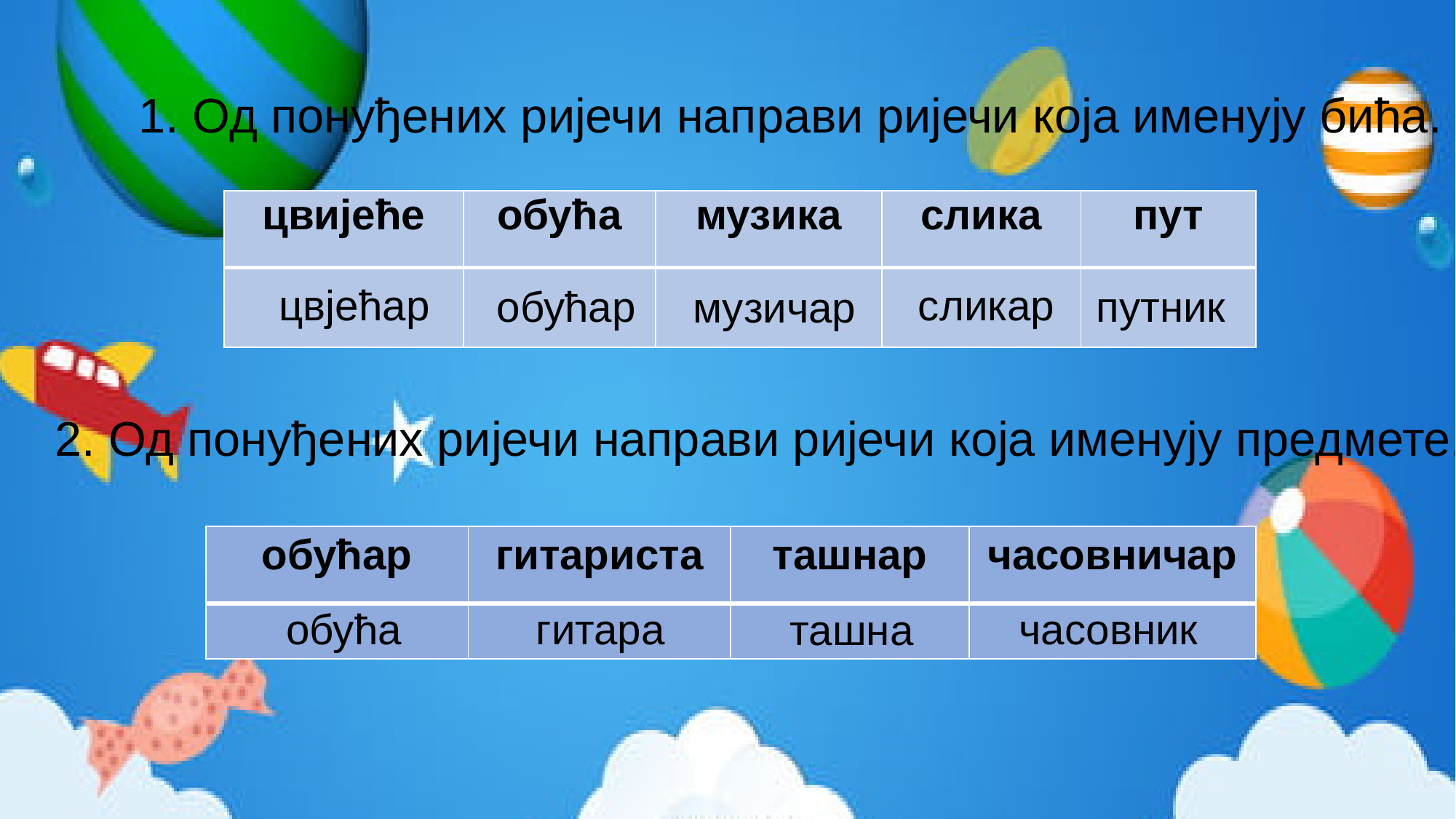

1. Од понуђених ријечи направи ријечи која именују бића.
| цвијеће | обућа | музика | слика | пут |
| --- | --- | --- | --- | --- |
|  |  |  |  |  |
цвјећар
сликар
обућар
путник
музичар
2. Од понуђених ријечи направи ријечи која именују предмете.
| обућар | гитариста | ташнар | часовничар |
| --- | --- | --- | --- |
|  |  |  |  |
обућа
гитара
часовник
ташна